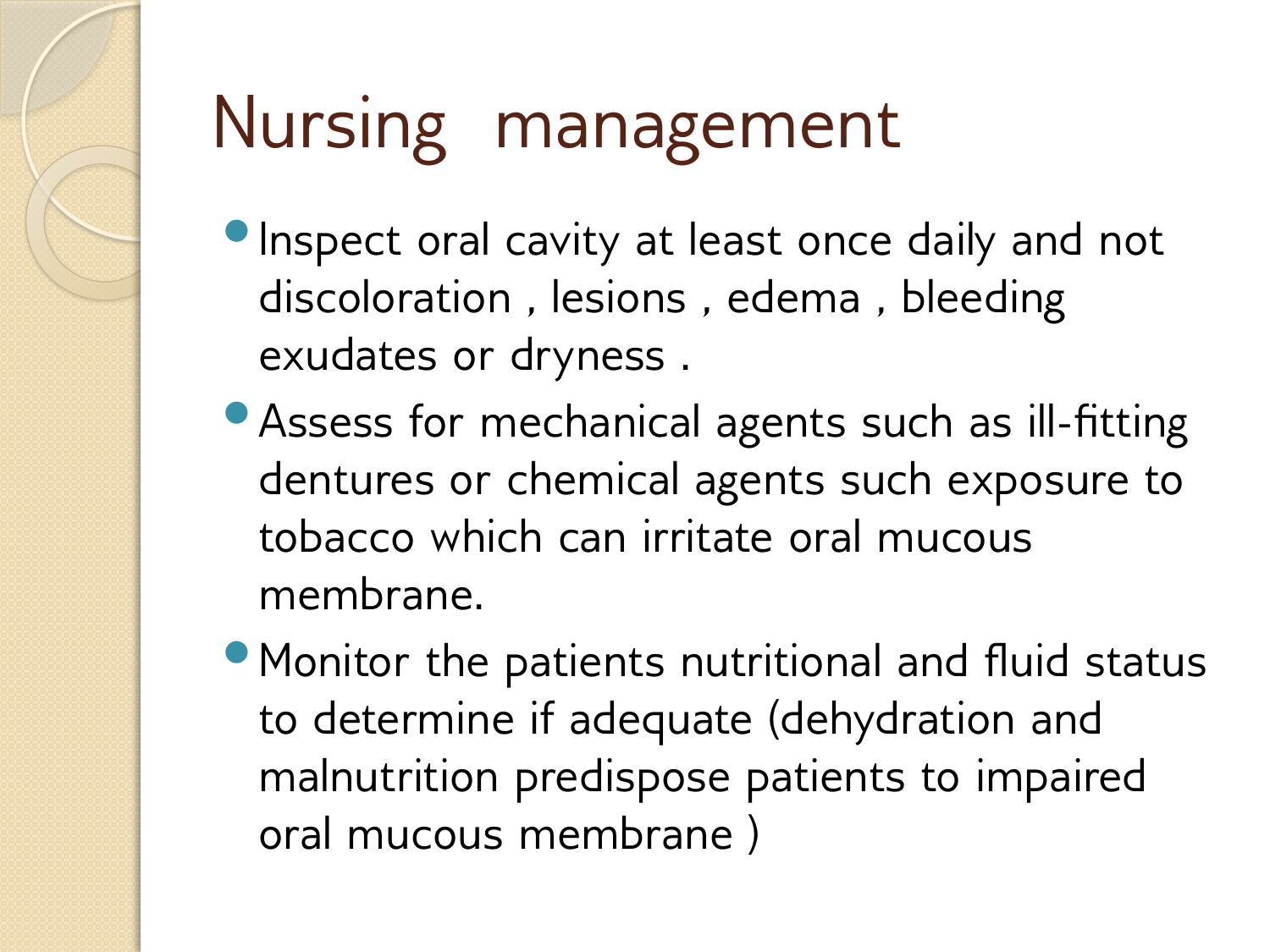

# Nursing  management
Inspect oral cavity at least once daily and not discoloration , lesions , edema , bleeding exudates or dryness .
Assess for mechanical agents such as ill-fitting dentures or chemical agents such exposure to tobacco which can irritate oral mucous membrane.
Monitor the patients nutritional and fluid status to determine if adequate (dehydration and malnutrition predispose patients to impaired oral mucous membrane )